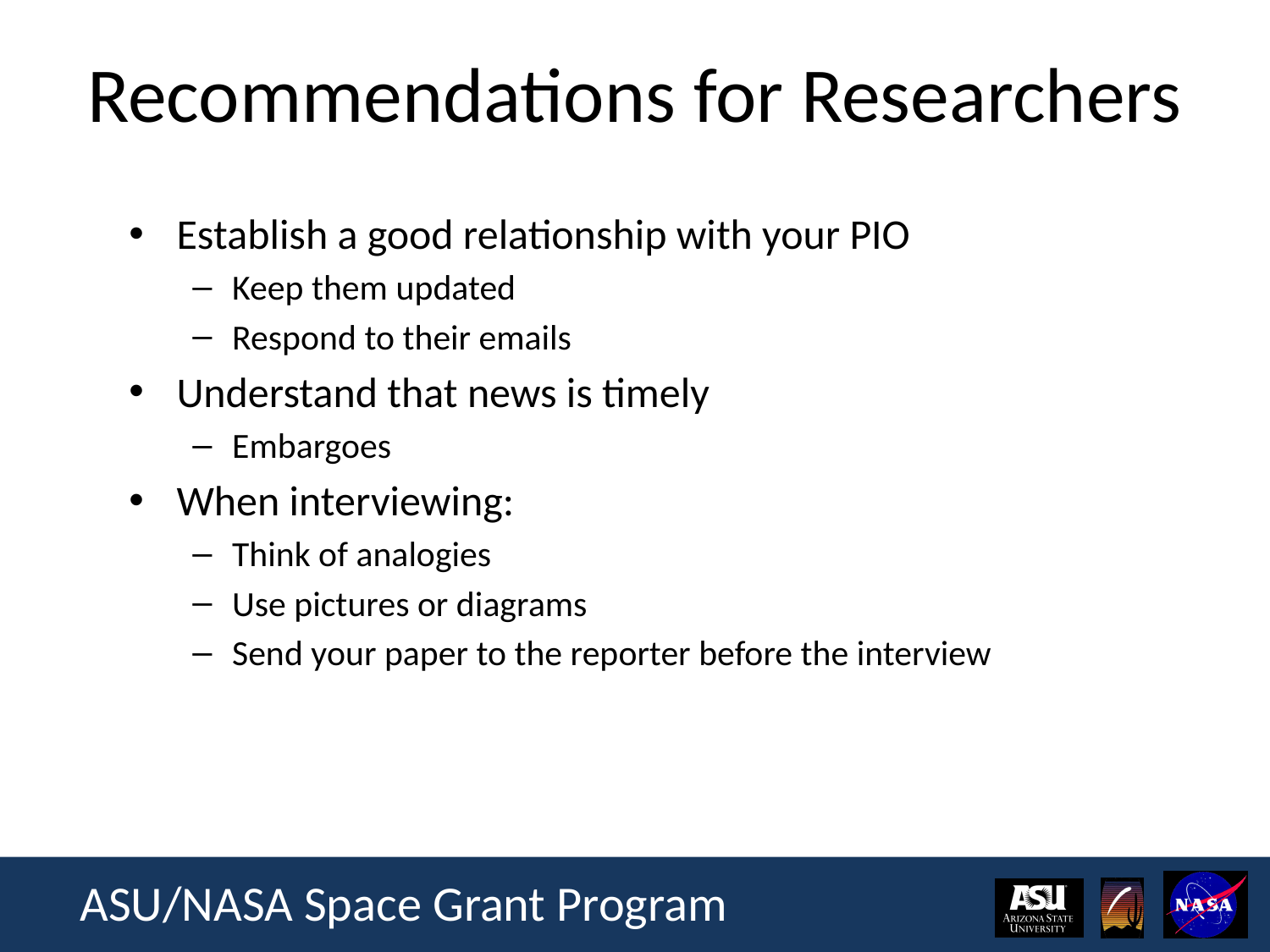

# Recommendations for Researchers
Establish a good relationship with your PIO
Keep them updated
Respond to their emails
Understand that news is timely
Embargoes
When interviewing:
Think of analogies
Use pictures or diagrams
Send your paper to the reporter before the interview